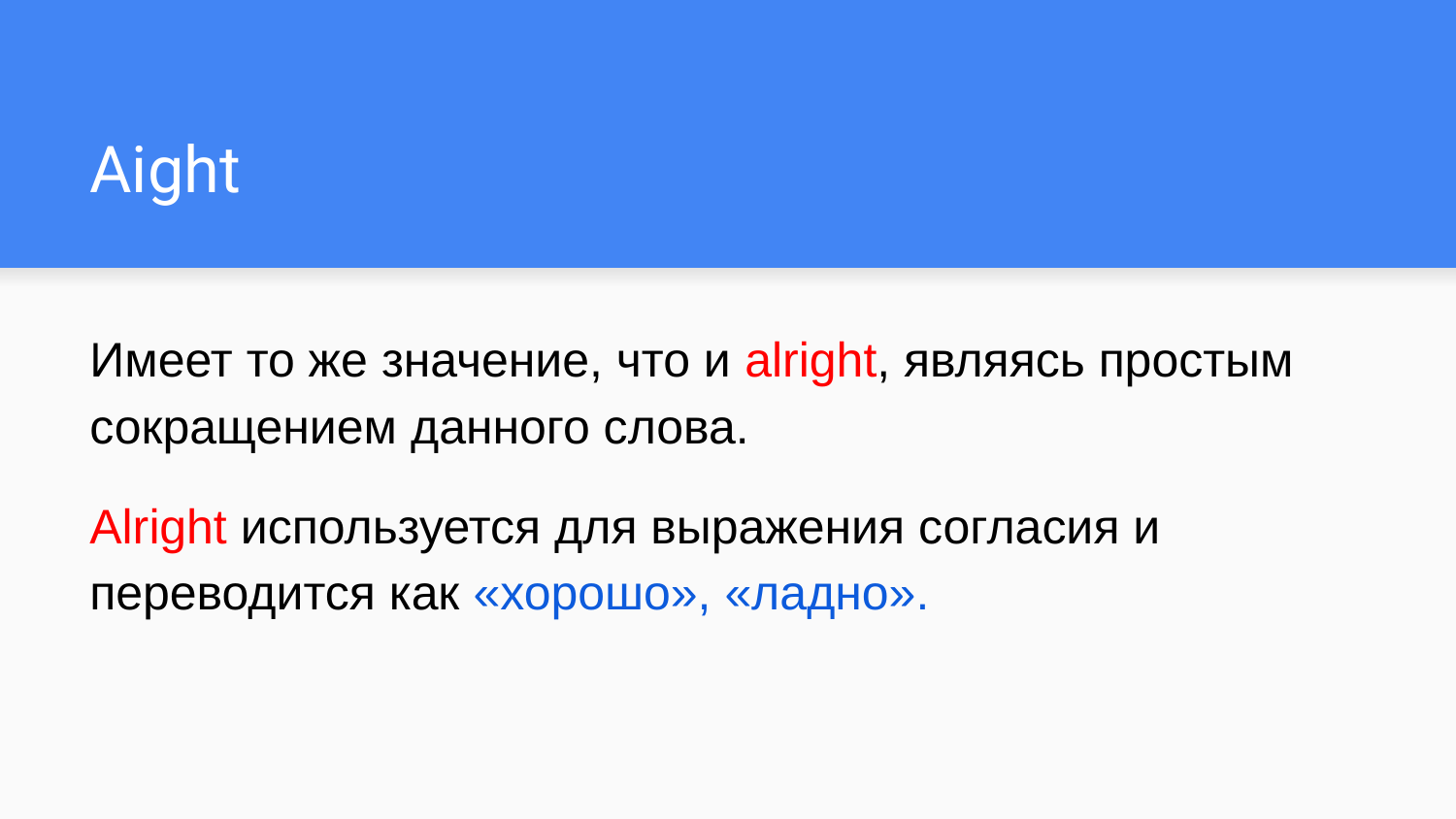

# Aight
Имеет то же значение, что и alright, являясь простым сокращением данного слова.
Alright используется для выражения согласия и переводится как «хорошо», «ладно».